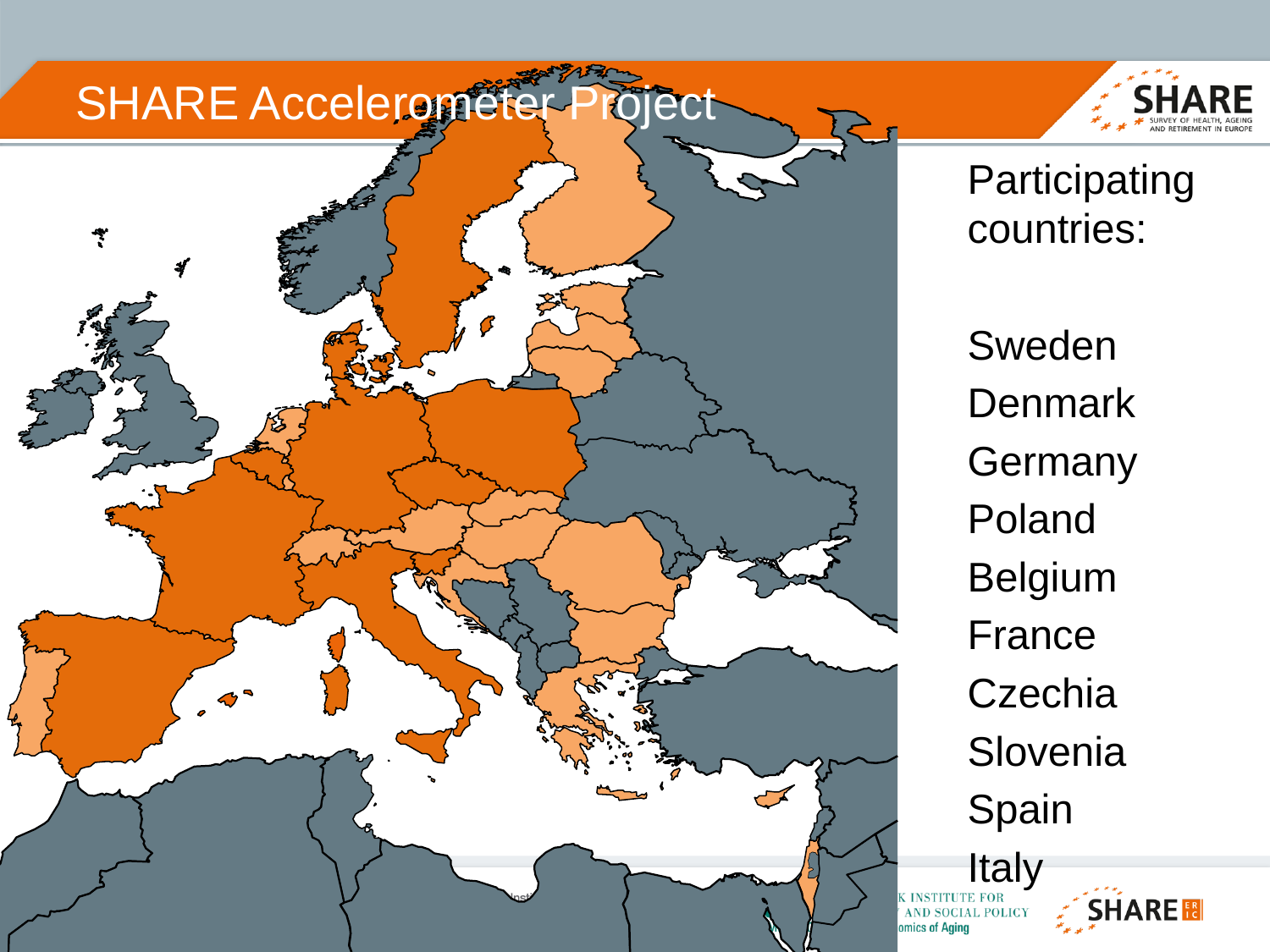

# SHARE Accelerometer Project

Participating countries:

Sweden
Denmark
Germany
Poland
Belgium
France
Czechia
Slovenia
Spain
Italy